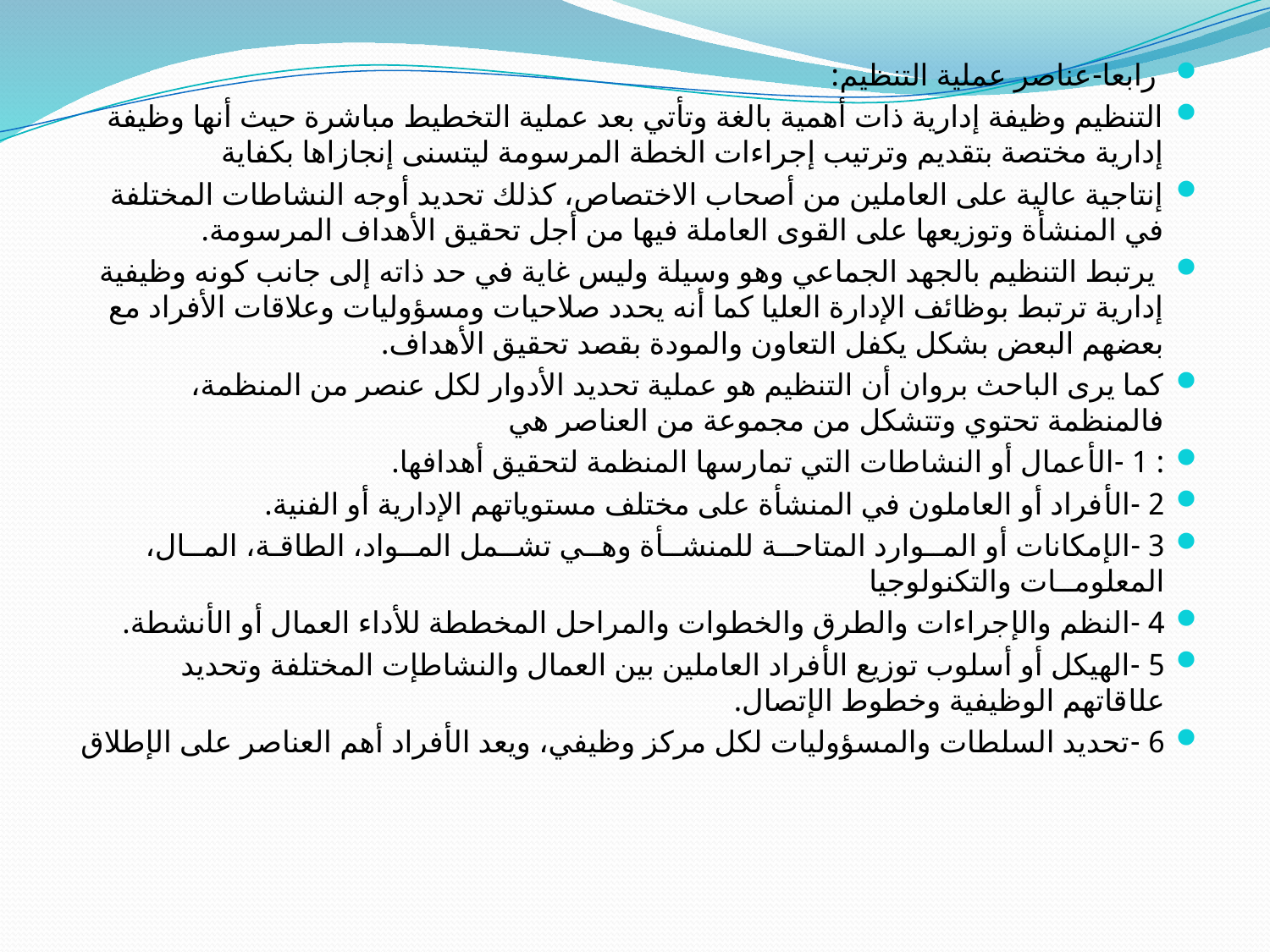

رابعا-عناصر عملية التنظيم:
التنظيم وظيفة إدارية ذات أهمية بالغة وتأتي بعد عملية التخطيط مباشرة حيث أنها وظيفة إدارية مختصة بتقديم وترتيب إجراءات الخطة المرسومة ليتسنى إنجازاها بكفاية
إنتاجية عالية على العاملين من أصحاب الاختصاص، كذلك تحديد أوجه النشاطات المختلفة في المنشأة وتوزيعها على القوى العاملة فيها من أجل تحقيق الأهداف المرسومة.
 يرتبط التنظيم بالجهد الجماعي وهو وسيلة وليس غاية في حد ذاته إلى جانب كونه وظيفية إدارية ترتبط بوظائف الإدارة العليا كما أنه يحدد صلاحيات ومسؤوليات وعلاقات الأفراد مع بعضهم البعض بشكل يكفل التعاون والمودة بقصد تحقيق الأهداف.
كما يرى الباحث بروان أن التنظيم هو عملية تحديد الأدوار لكل عنصر من المنظمة، فالمنظمة تحتوي وتتشكل من مجموعة من العناصر هي
: 1 -الأعمال أو النشاطات التي تمارسها المنظمة لتحقيق أهدافها.
2 -الأفراد أو العاملون في المنشأة على مختلف مستوياتهم الإدارية أو الفنية.
3 -الإمكانات أو المــوارد المتاحــة للمنشــأة وهــي تشــمل المــواد، الطاقـة، المــال، المعلومــات والتكنولوجيا
4 -النظم والإجراءات والطرق والخطوات والمراحل المخططة للأداء العمال أو الأنشطة.
5 -الهيكل أو أسلوب توزيع الأفراد العاملين بين العمال والنشاطإت المختلفة وتحديد علاقاتهم الوظيفية وخطوط الإتصال.
6 -تحديد السلطات والمسؤوليات لكل مركز وظيفي، ويعد الأفراد أهم العناصر على الإطلاق